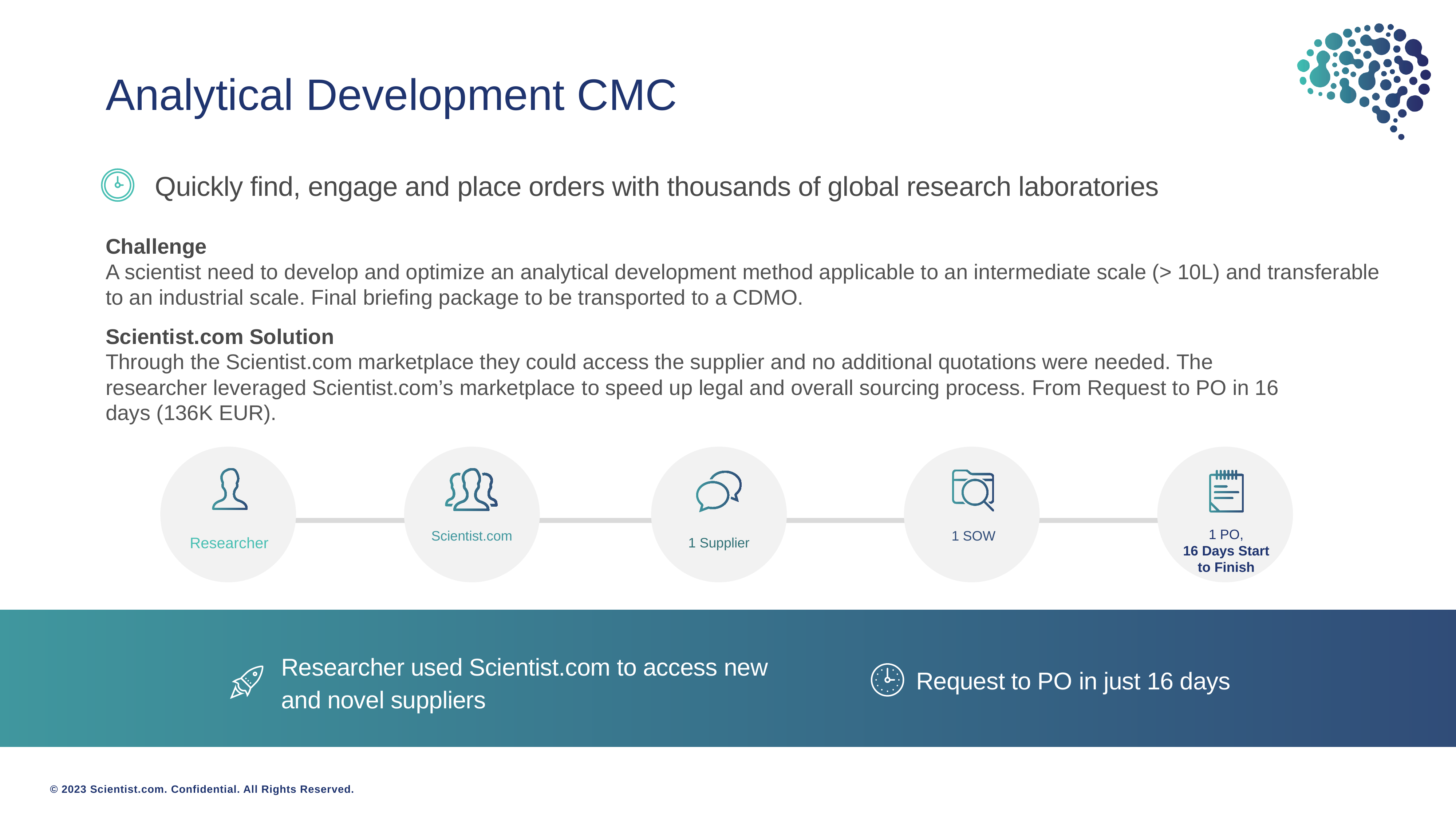

# Analytical Development CMC
Quickly find, engage and place orders with thousands of global research laboratories

Challenge
A scientist need to develop and optimize an analytical development method applicable to an intermediate scale (> 10L) and transferable to an industrial scale. Final briefing package to be transported to a CDMO.
Scientist.com Solution
Through the Scientist.com marketplace they could access the supplier and no additional quotations were needed. The researcher leveraged Scientist.com’s marketplace to speed up legal and overall sourcing process. From Request to PO in 16 days (136K EUR).

1 PO,
16 Days Start
to Finish
Scientist.com
1 SOW

Researcher
1 Supplier

Researcher used Scientist.com to access new and novel suppliers
Request to PO in just 16 days